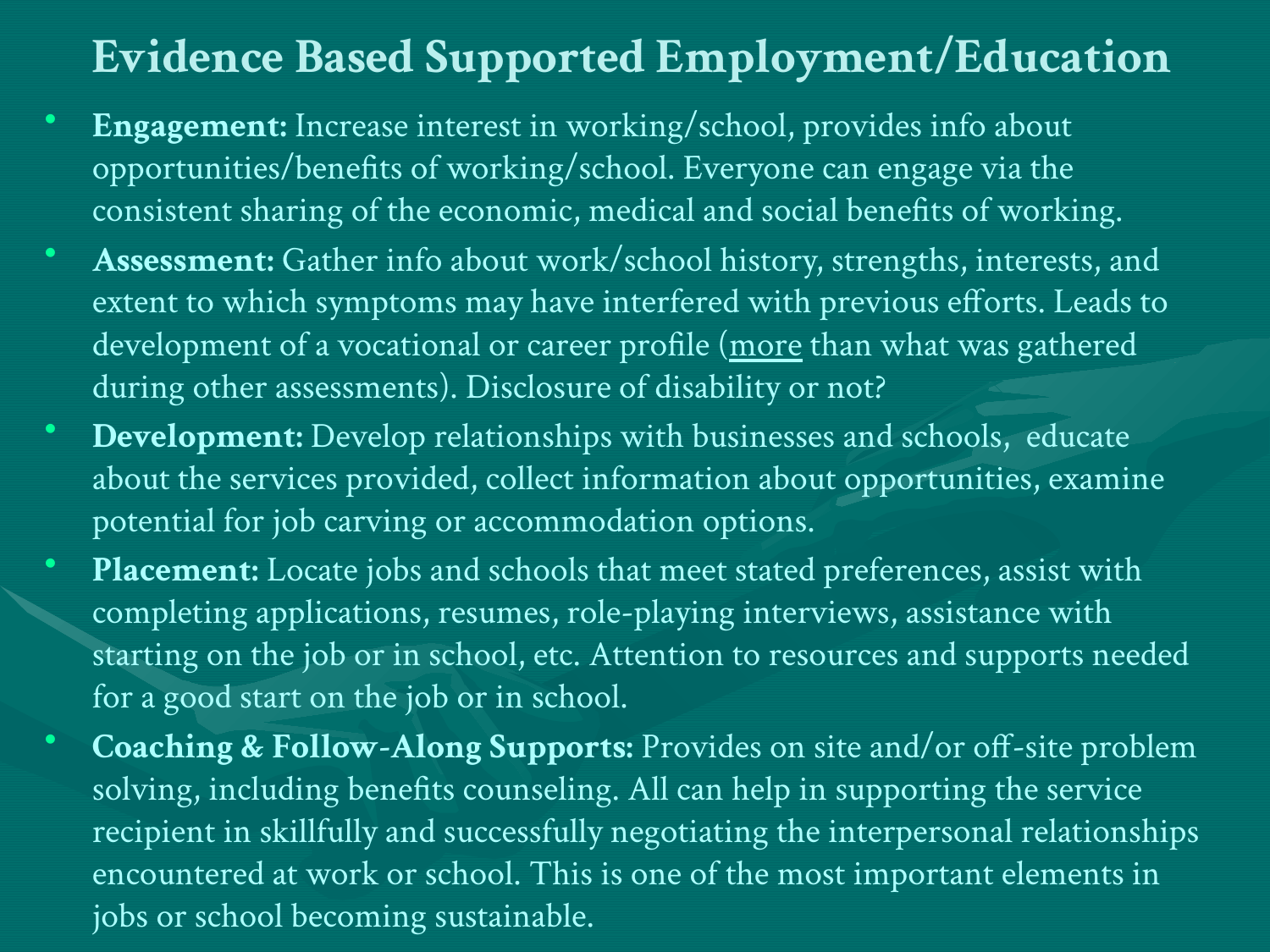

# Evidence Based Supported Employment/Education
Engagement: Increase interest in working/school, provides info about opportunities/benefits of working/school. Everyone can engage via the consistent sharing of the economic, medical and social benefits of working.
Assessment: Gather info about work/school history, strengths, interests, and extent to which symptoms may have interfered with previous efforts. Leads to development of a vocational or career profile (more than what was gathered during other assessments). Disclosure of disability or not?
Development: Develop relationships with businesses and schools,  educate about the services provided, collect information about opportunities, examine potential for job carving or accommodation options.
Placement: Locate jobs and schools that meet stated preferences, assist with completing applications, resumes, role-playing interviews, assistance with starting on the job or in school, etc. Attention to resources and supports needed for a good start on the job or in school.
Coaching & Follow-Along Supports: Provides on site and/or off-site problem solving, including benefits counseling. All can help in supporting the service recipient in skillfully and successfully negotiating the interpersonal relationships encountered at work or school. This is one of the most important elements in jobs or school becoming sustainable.